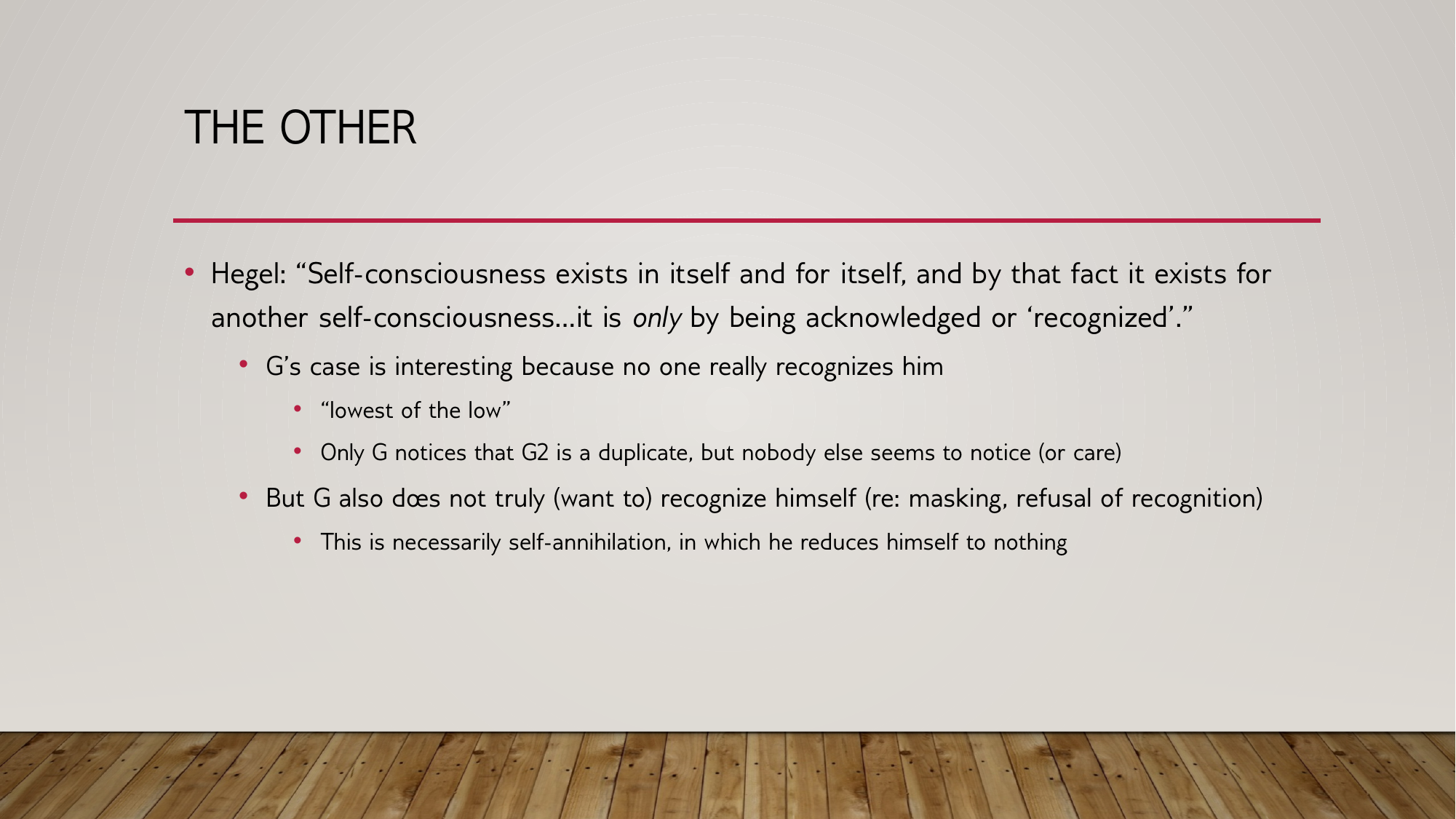

# The other
Hegel: “Self-consciousness exists in itself and for itself, and by that fact it exists for another self-consciousness…it is only by being acknowledged or ‘recognized’.”
G’s case is interesting because no one really recognizes him
“lowest of the low”
Only G notices that G2 is a duplicate, but nobody else seems to notice (or care)
But G also does not truly (want to) recognize himself (re: masking, refusal of recognition)
This is necessarily self-annihilation, in which he reduces himself to nothing